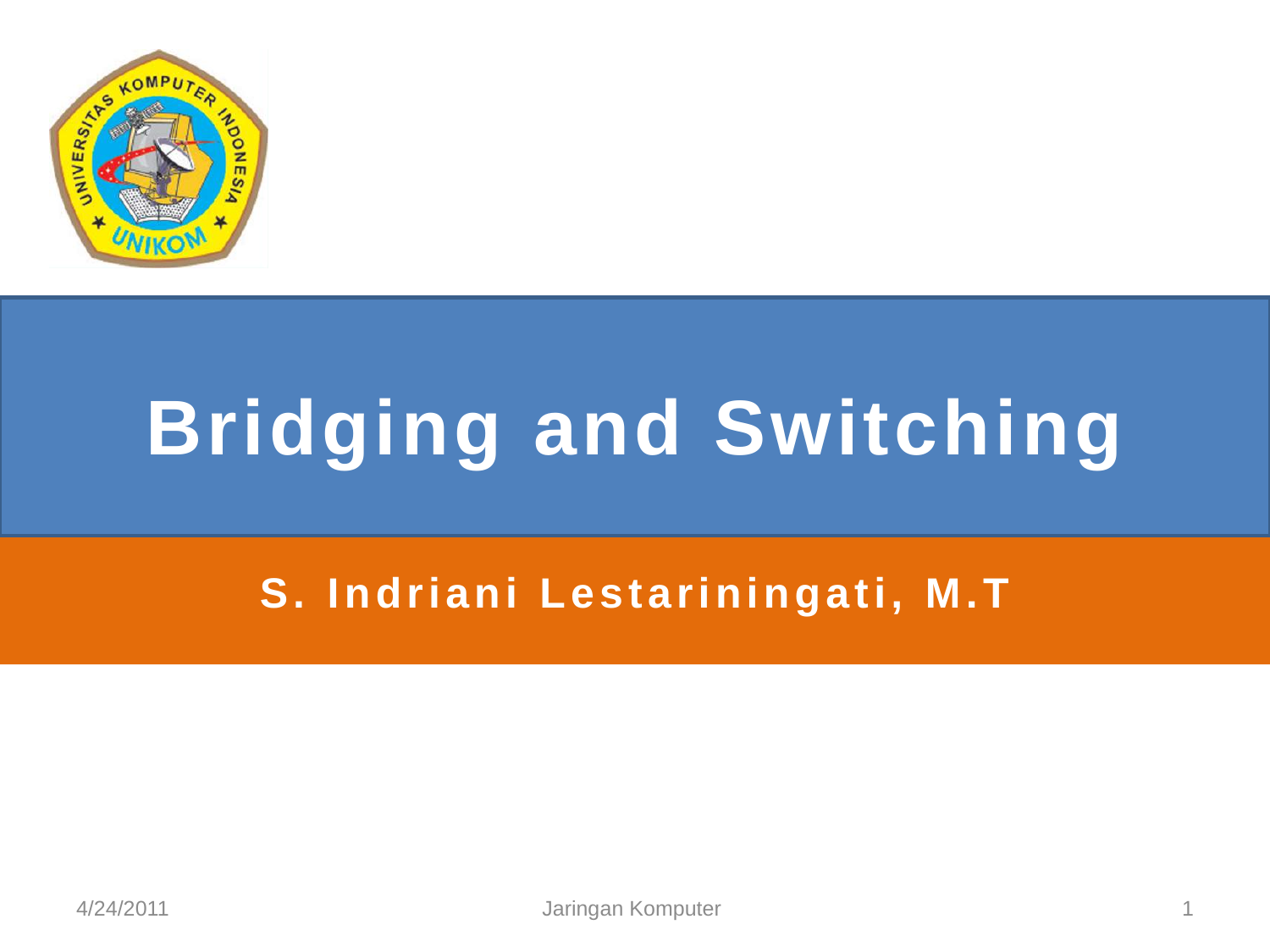

# Bridging and Switching
S. Indriani Lestariningati, M.T
4/24/2011
Jaringan Komputer
1